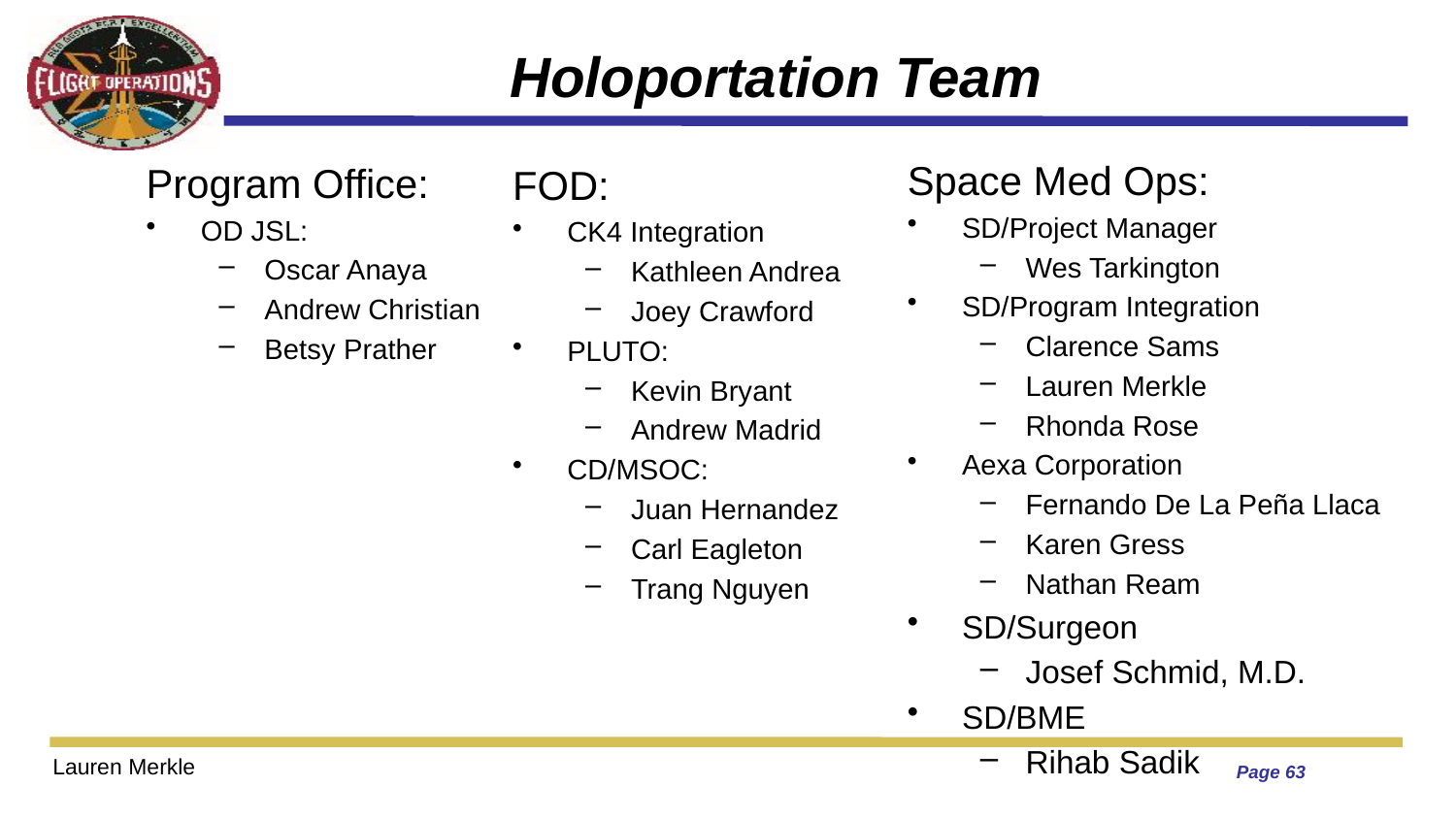

# Holoportation Team
Space Med Ops:
SD/Project Manager
Wes Tarkington
SD/Program Integration
Clarence Sams
Lauren Merkle
Rhonda Rose
Aexa Corporation
Fernando De La Peña Llaca
Karen Gress
Nathan Ream
SD/Surgeon
Josef Schmid, M.D.
SD/BME
Rihab Sadik

Program Office:
OD JSL:
Oscar Anaya
Andrew Christian
Betsy Prather
FOD:
CK4 Integration
Kathleen Andrea
Joey Crawford
PLUTO:
Kevin Bryant
Andrew Madrid
CD/MSOC:
Juan Hernandez
Carl Eagleton
Trang Nguyen

Lauren Merkle
Page 63